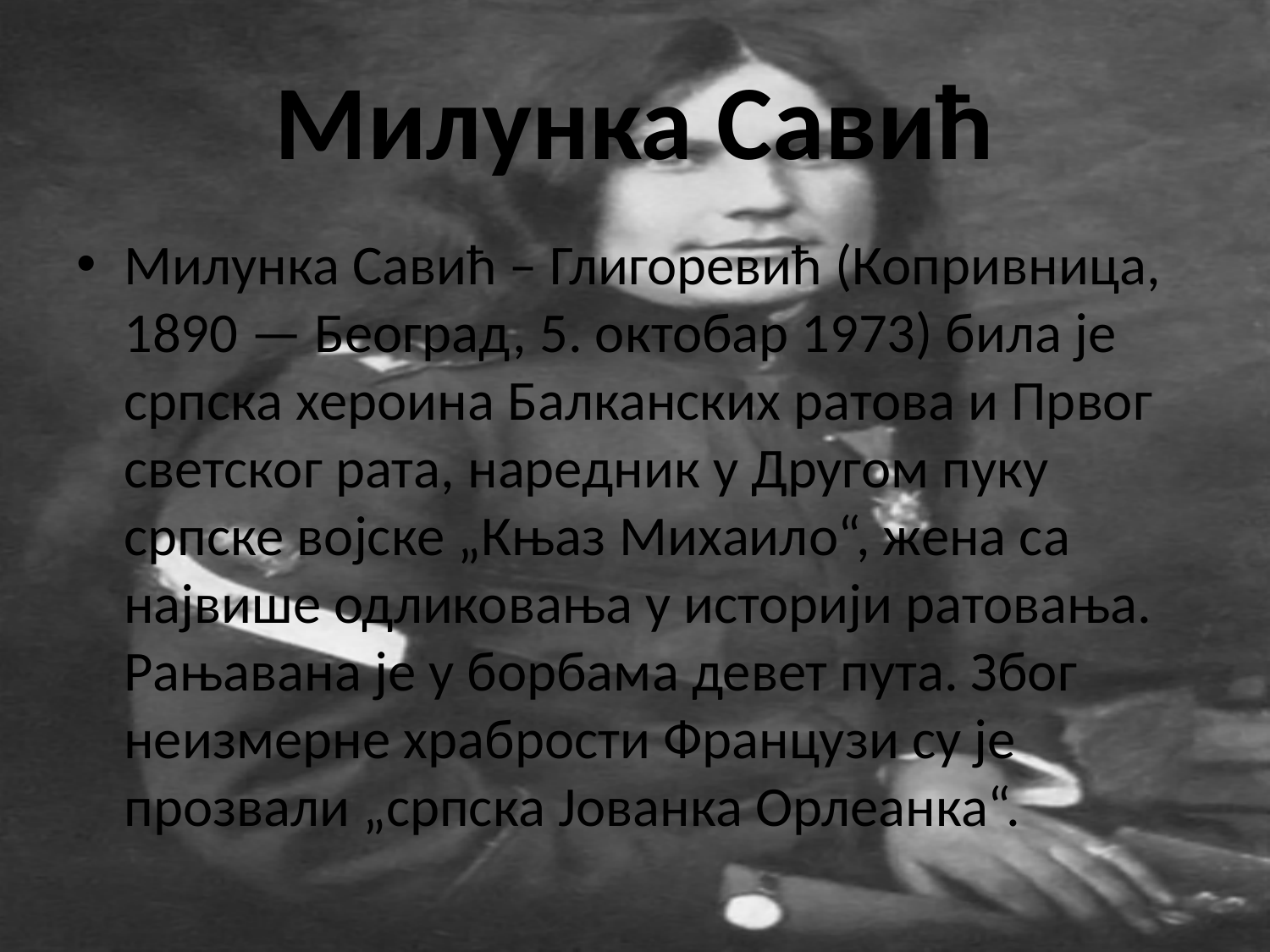

# Милунка Савић
Милунка Савић – Глигоревић (Копривница, 1890 — Београд, 5. октобар 1973) била је српска хероина Балканских ратова и Првог светског рата, наредник у Другом пуку српске војске „Књаз Михаило“, жена са највише одликовања у историји ратовања. Рањавана је у борбама девет пута. Због неизмерне храбрости Французи су је прозвали „српска Јованка Орлеанка“.